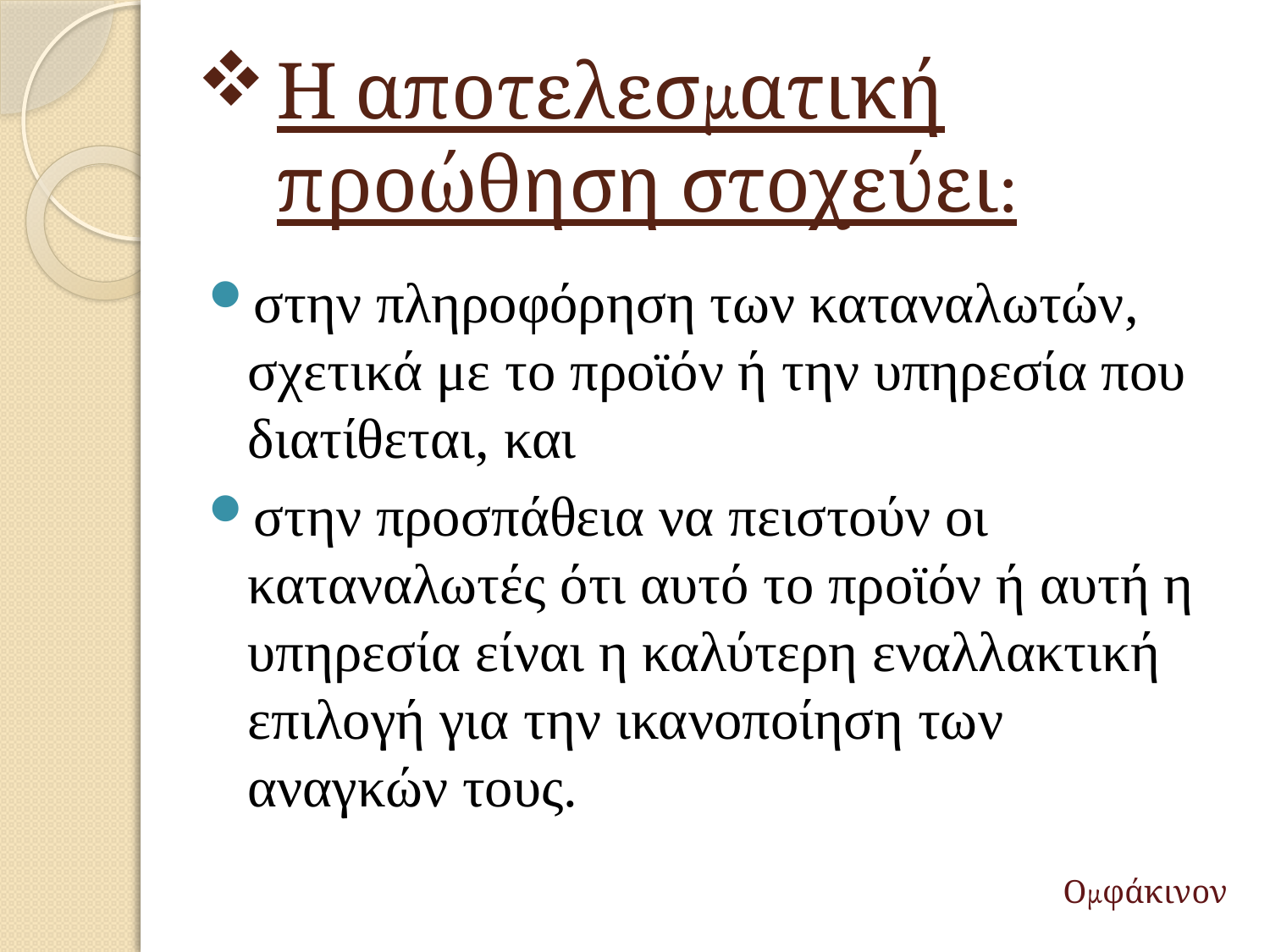

# Η αποτελεσματική προώθηση στοχεύει:
στην πληροφόρηση των καταναλωτών, σχετικά με το προϊόν ή την υπηρεσία που διατίθεται, και
στην προσπάθεια να πειστούν οι καταναλωτές ότι αυτό το προϊόν ή αυτή η υπηρεσία είναι η καλύτερη εναλλακτική επιλογή για την ικανοποίηση των αναγκών τους.

Ομφάκινον